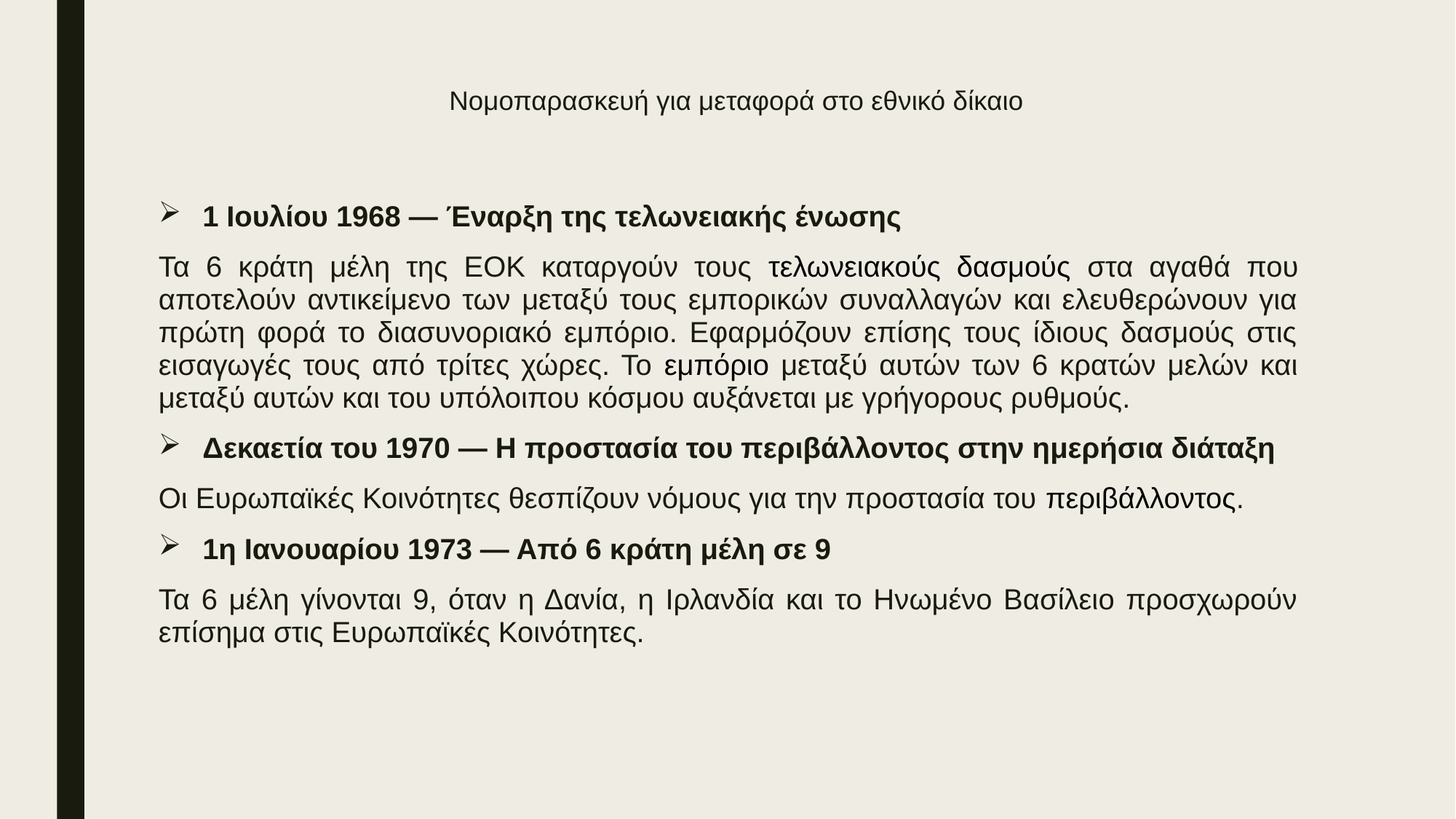

# Νομοπαρασκευή για μεταφορά στο εθνικό δίκαιο
1 Ιουλίου 1968 — Έναρξη της τελωνειακής ένωσης
Τα 6 κράτη μέλη της ΕΟΚ καταργούν τους τελωνειακούς δασμούς στα αγαθά που αποτελούν αντικείμενο των μεταξύ τους εμπορικών συναλλαγών και ελευθερώνουν για πρώτη φορά το διασυνοριακό εμπόριο. Εφαρμόζουν επίσης τους ίδιους δασμούς στις εισαγωγές τους από τρίτες χώρες. Το εμπόριο μεταξύ αυτών των 6 κρατών μελών και μεταξύ αυτών και του υπόλοιπου κόσμου αυξάνεται με γρήγορους ρυθμούς.
Δεκαετία του 1970 — Η προστασία του περιβάλλοντος στην ημερήσια διάταξη
Οι Ευρωπαϊκές Κοινότητες θεσπίζουν νόμους για την προστασία του περιβάλλοντος.
1η Ιανουαρίου 1973 — Από 6 κράτη μέλη σε 9
Τα 6 μέλη γίνονται 9, όταν η Δανία, η Ιρλανδία και το Ηνωμένο Βασίλειο προσχωρούν επίσημα στις Ευρωπαϊκές Κοινότητες.